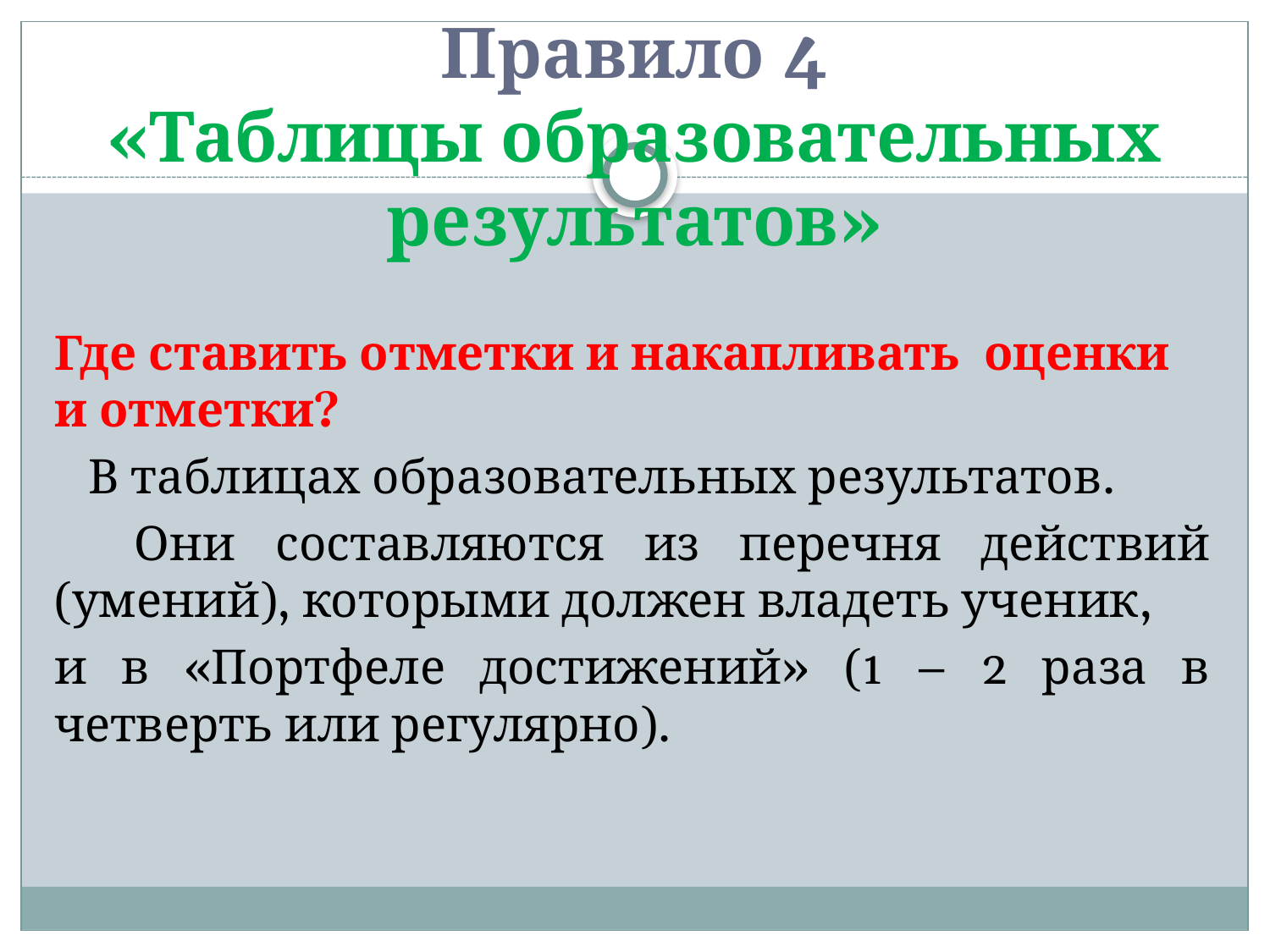

# Правило 4 «Таблицы образовательных результатов»
Где ставить отметки и накапливать  оценки и отметки?
   В таблицах образовательных результатов.
  Они составляются из перечня действий (умений), которыми должен владеть ученик,
и в «Портфеле достижений» (1 – 2 раза в четверть или регулярно).